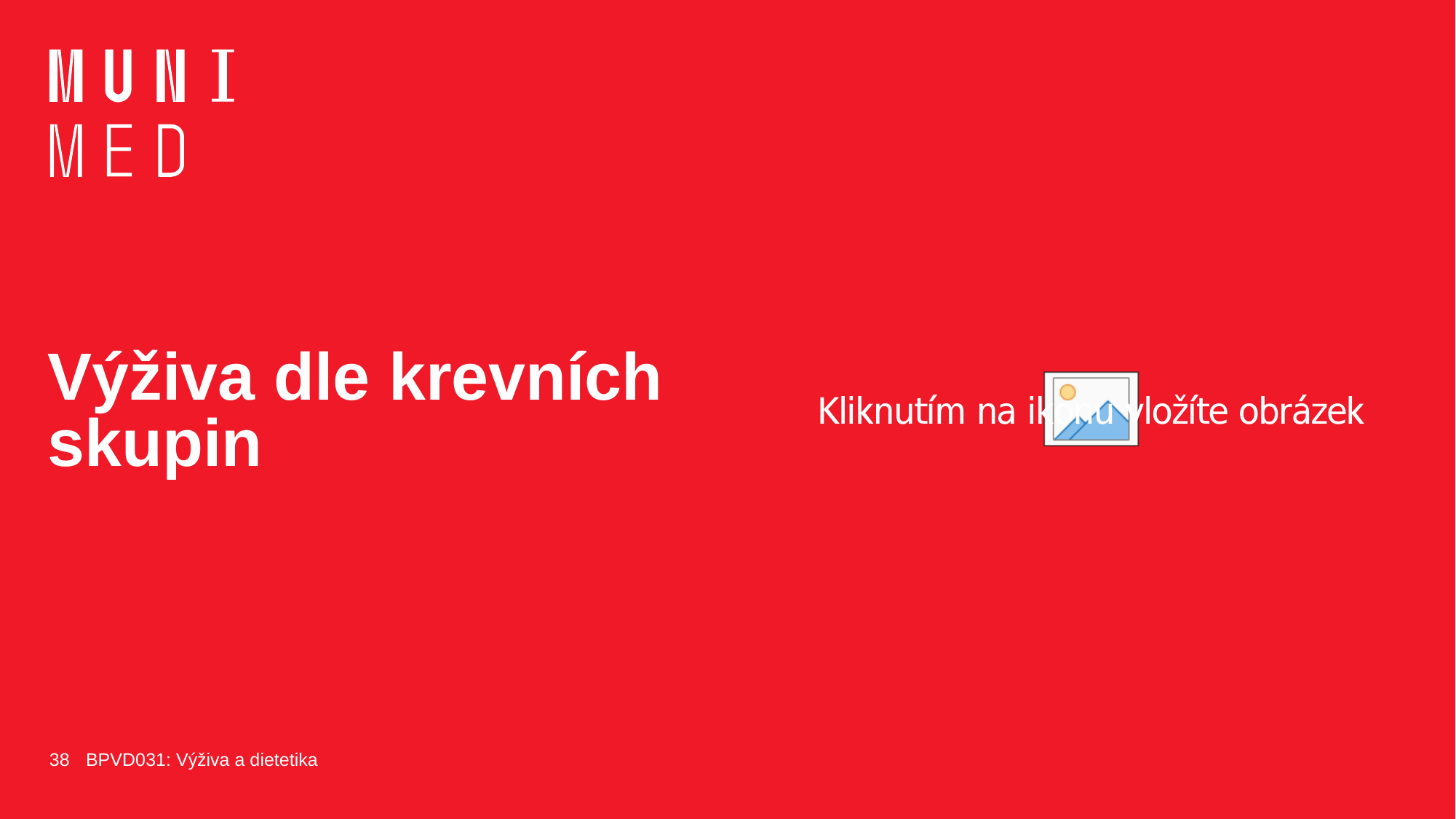

# Výživa dle krevních skupin

38
BPVD031: Výživa a dietetika